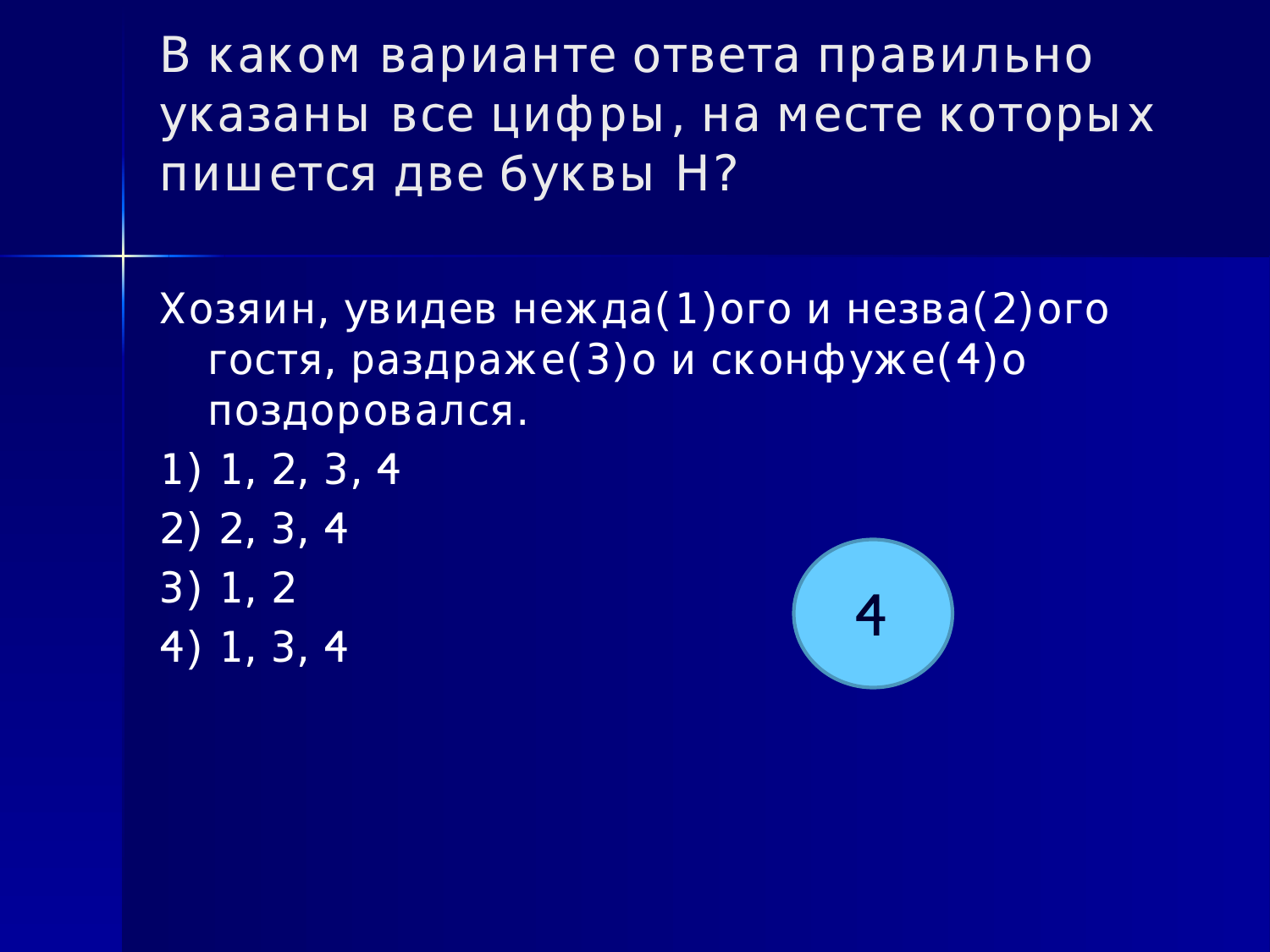

# В каком варианте ответа правильно указаны все цифры, на месте которых пишется две буквы Н?
Хозяин, увидев нежда(1)ого и незва(2)ого гостя, раздраже(3)о и сконфуже(4)о поздоровался.
1) 1, 2, 3, 4
2) 2, 3, 4
3) 1, 2
4) 1, 3, 4

4